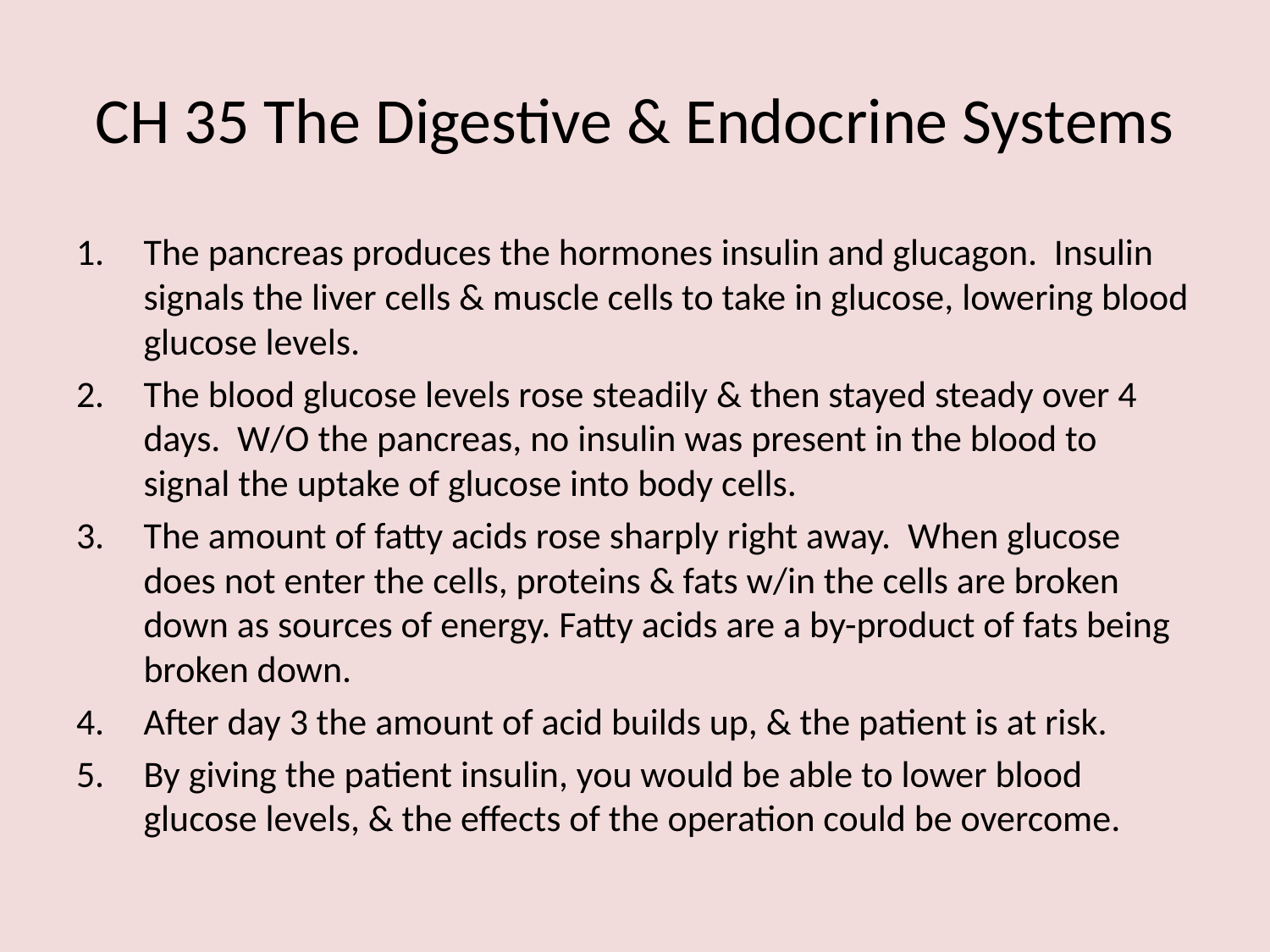

# CH 35 The Digestive & Endocrine Systems
The pancreas produces the hormones insulin and glucagon.  Insulin signals the liver cells & muscle cells to take in glucose, lowering blood glucose levels.
The blood glucose levels rose steadily & then stayed steady over 4 days.  W/O the pancreas, no insulin was present in the blood to signal the uptake of glucose into body cells.
The amount of fatty acids rose sharply right away.  When glucose does not enter the cells, proteins & fats w/in the cells are broken down as sources of energy. Fatty acids are a by-product of fats being broken down.
After day 3 the amount of acid builds up, & the patient is at risk.
By giving the patient insulin, you would be able to lower blood glucose levels, & the effects of the operation could be overcome.